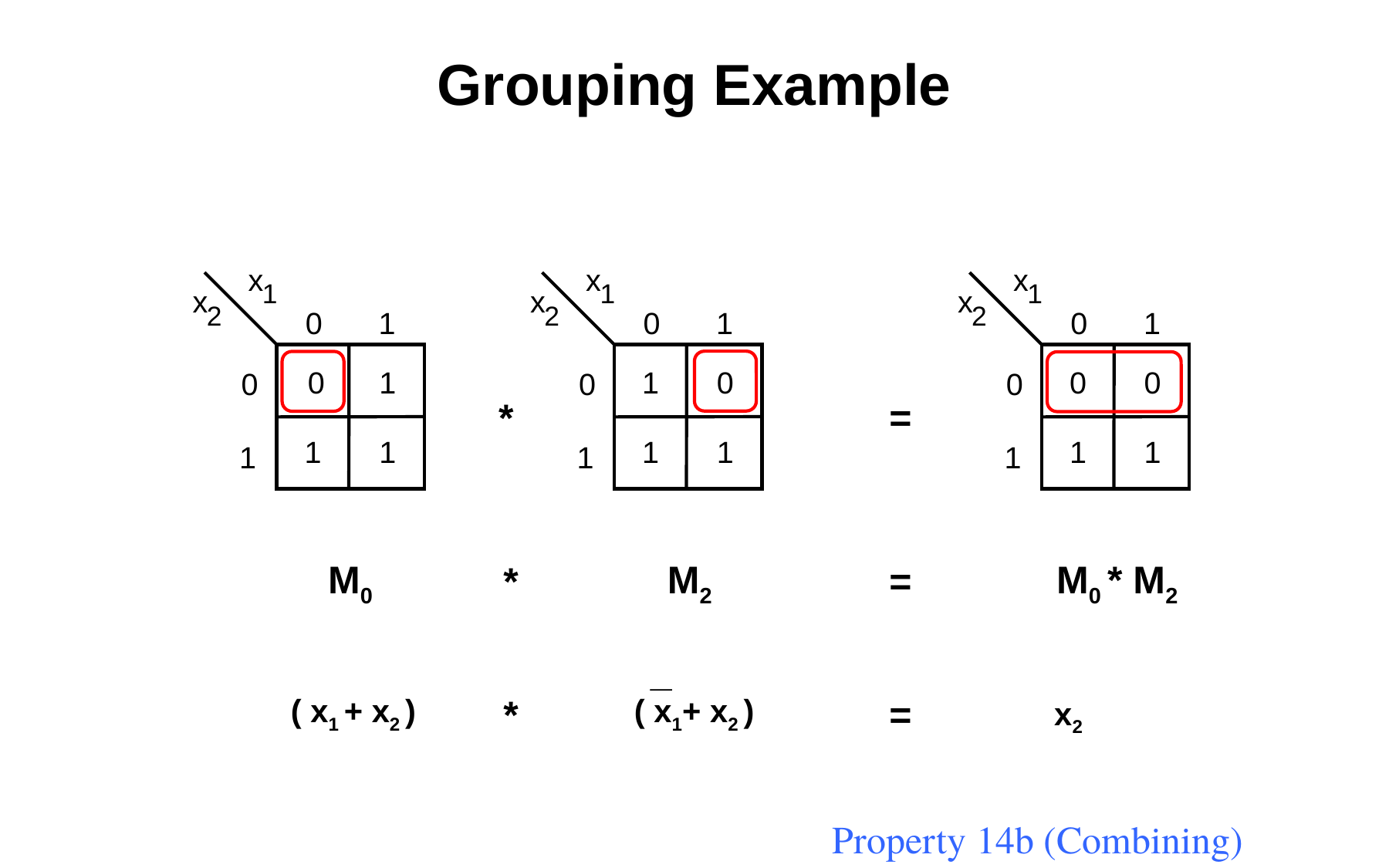

# Grouping Example
x
1
x
1
x
1

x
2
x
2
x
2
0
1
0
1
0
1

0
1
1
0
0
0
0
0
0
*
=

1
1
1
1
1
1
1
1
1
M0
M2
M0 * M2
*
=
_
( x1 + x2 )
*
( x1+ x2 )
=
x2
Property 14b (Combining)